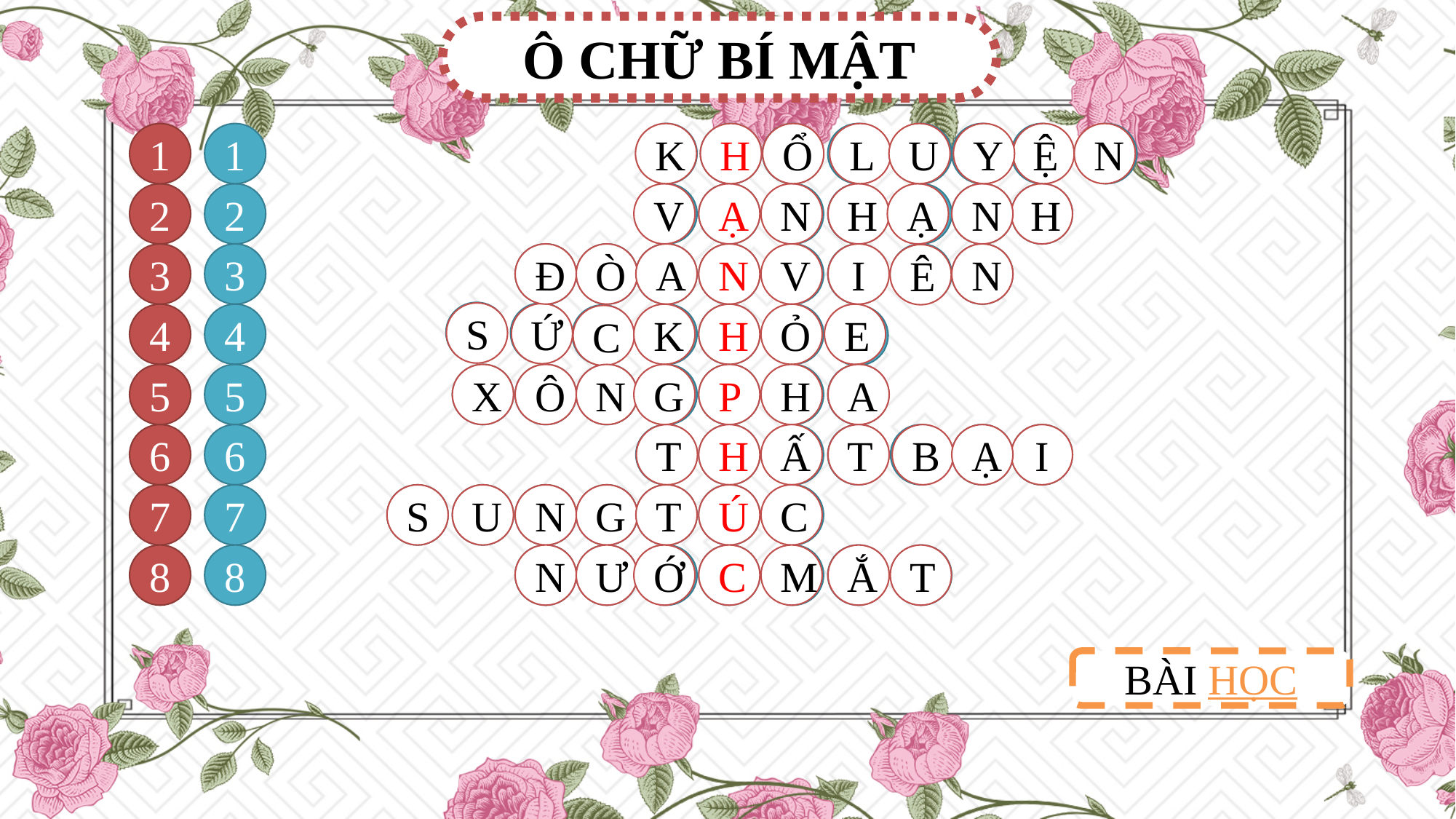

Ô CHỮ BÍ MẬT
Thầy cô nhấp vào ô vòng tròn màu đỏ để chọn câu hỏi
K
?
H
?
Ổ
L
U
Y
?
Ệ
N
?
1
1
?
?
?
?
V
?
Ạ
?
N
H
Ạ
N
H
?
2
2
?
?
?
?
Đ
Ò
A
?
N
?
V
I
N
3
3
?
?
?
?
?
?
Ê
?
S
?
Ứ
E
K
?
H
?
Ỏ
4
4
?
?
C
?
Thầy cô nhấp vào ô vòng tròn màu xanh để chạy ra ô chữ.
X
Ô
N
G
?
P
?
H
A
5
5
?
?
?
?
?
B
?
T
H
?
Ấ
T
Ạ
I
?
6
6
?
?
?
?
S
T
U
N
G
?
Ú
?
C
7
7
?
?
?
?
?
T
N
Ư
Ớ
?
C
?
M
Ắ
8
8
?
?
?
?
?
BÀI HỌC